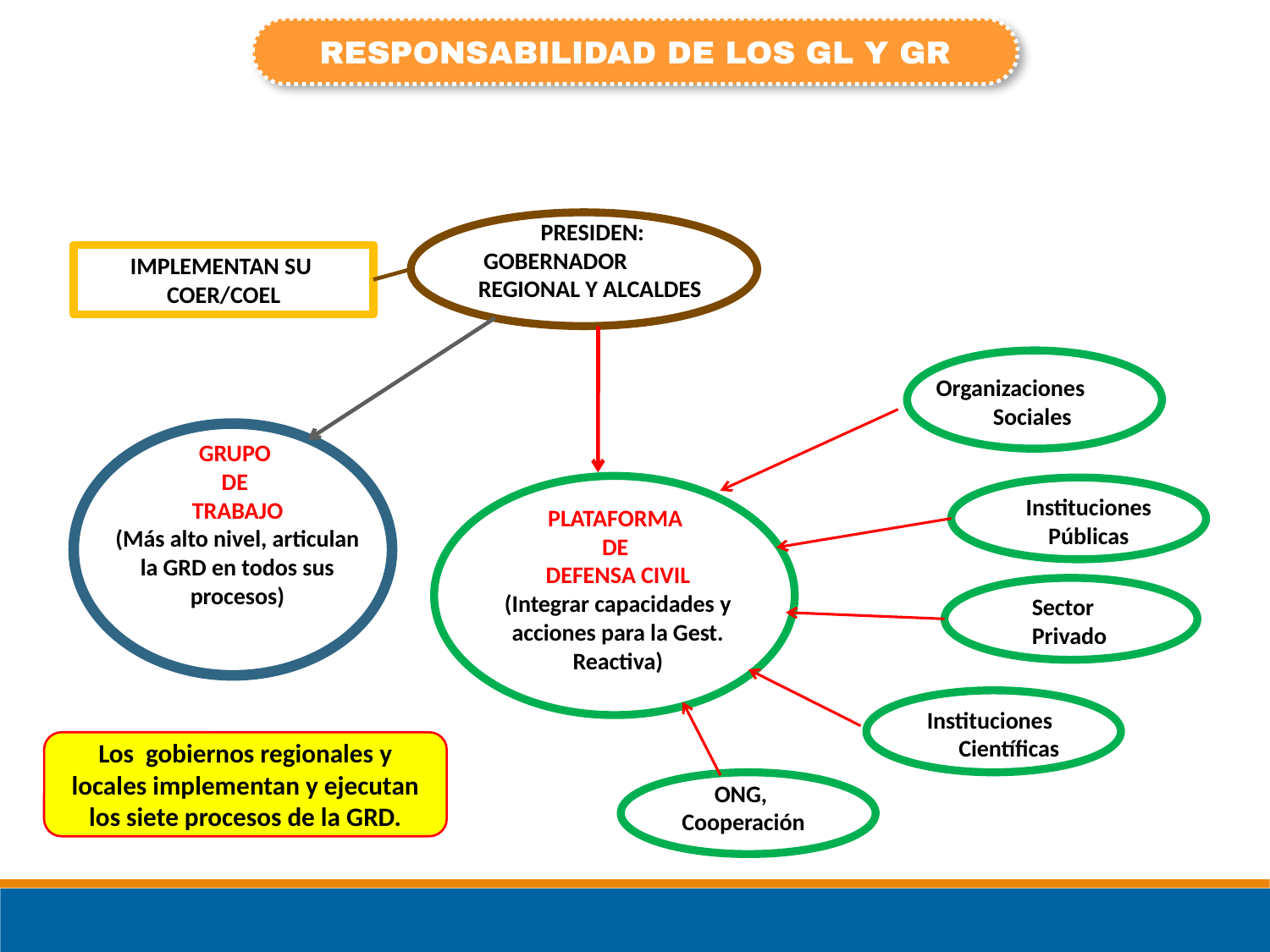

RESPONSABILIDAD DE LOS GL Y GR
PRESIDEN:
GOBERNADOR               REGIONAL Y ALCALDES

IMPLEMENTAN SU
COER/COEL

Organizaciones
Sociales

GRUPO
DE
TRABAJO
(Más alto nivel, articulan la GRD en todos sus procesos)

Instituciones Públicas
PLATAFORMA
DE
DEFENSA CIVIL
(Integrar capacidades y acciones para la Gest. Reactiva)

Sector
Privado

Instituciones
Científicas
Los  gobiernos regionales y locales implementan y ejecutan los siete procesos de la GRD.
ONG,
Cooperación